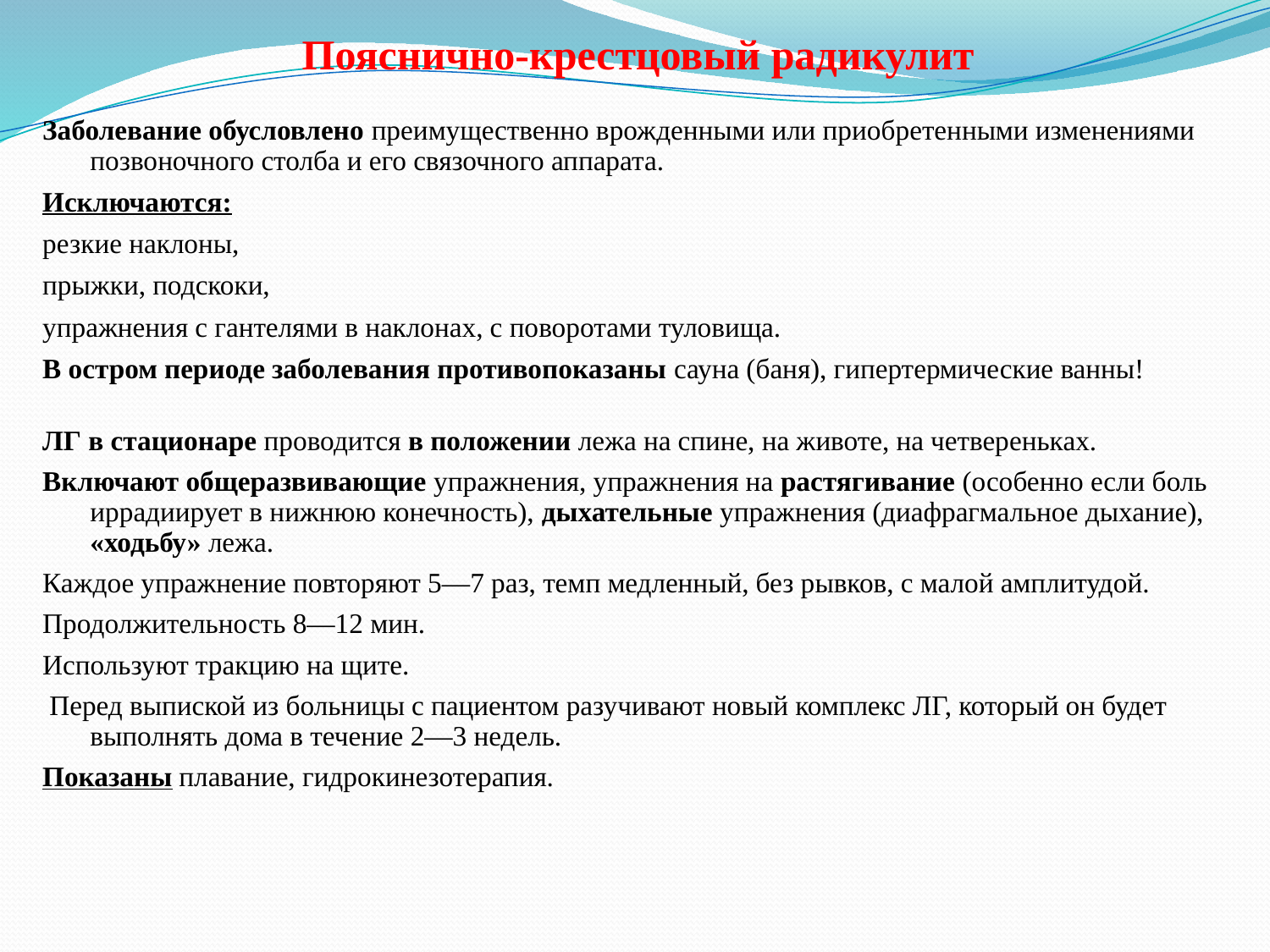

# Пояснично-крестцовый радикулит
Заболевание обусловлено преимущественно врожденными или приобретенными изменениями позвоночного столба и его связочного аппарата.
Исключаются:
резкие наклоны,
прыжки, подскоки,
упражнения с гантелями в наклонах, с поворотами туловища.
В остром периоде заболевания противопоказаны сауна (баня), гипертермические ванны!

ЛГ в стационаре проводится в положении лежа на спине, на животе, на четвереньках.
Включают общеразвивающие упражнения, упражнения на растягивание (особенно если боль иррадиирует в нижнюю конечность), дыхательные упражнения (диафрагмальное дыхание), «ходьбу» лежа.
Каждое упражнение повторяют 5—7 раз, темп медленный, без рывков, с малой амплитудой.
Продолжительность 8—12 мин.
Используют тракцию на щите.
 Перед выпиской из больницы с пациентом разучивают новый комплекс ЛГ, который он будет выполнять дома в течение 2—3 недель.
Показаны плавание, гидрокинезотерапия.